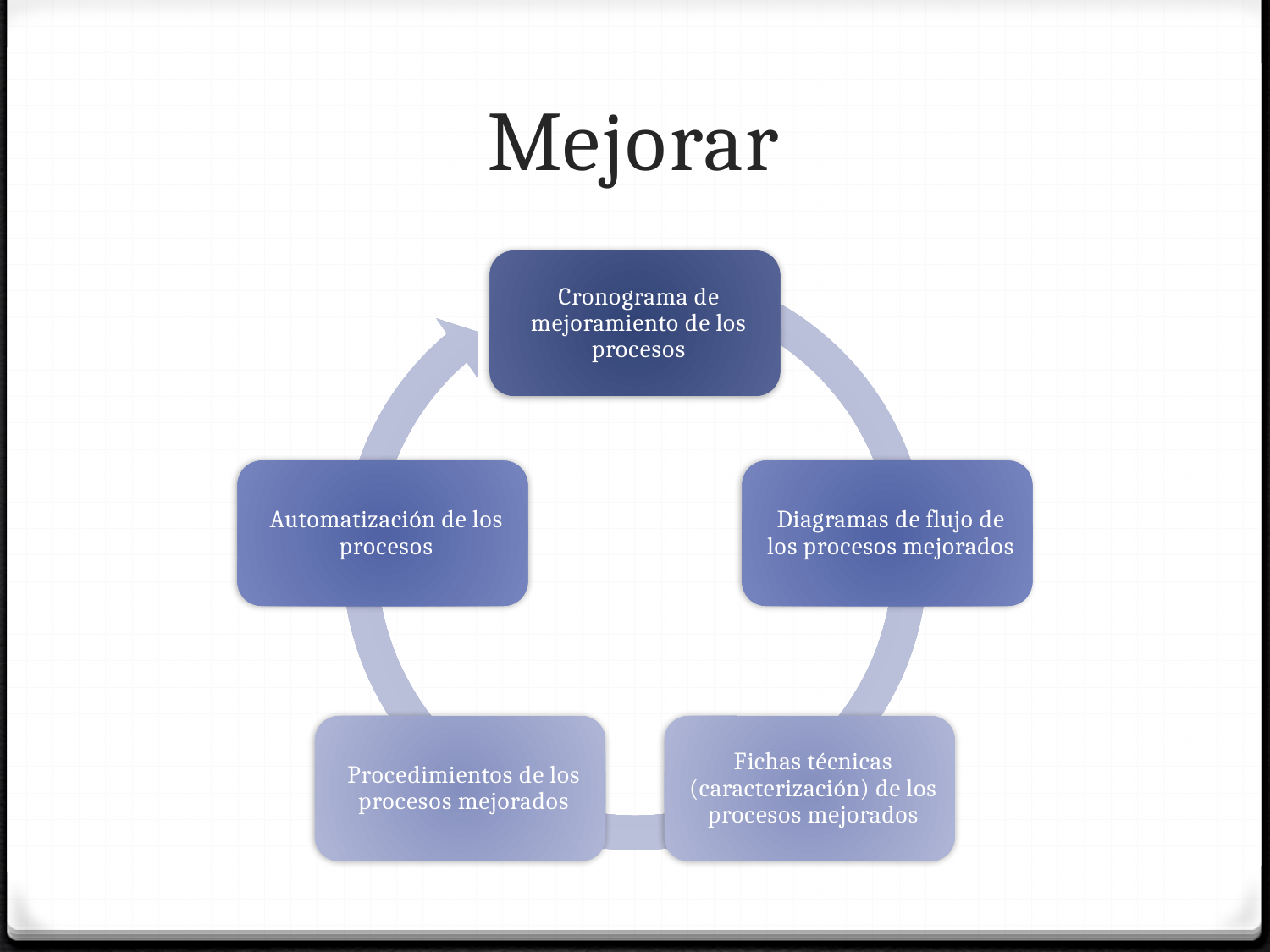

# Mejorar
Cronograma de mejoramiento de los procesos
Diagramas de flujo de los procesos mejorados
Fichas técnicas (caracterización) de los procesos mejorados
Procedimientos de los procesos mejorados
Automatización de los procesos